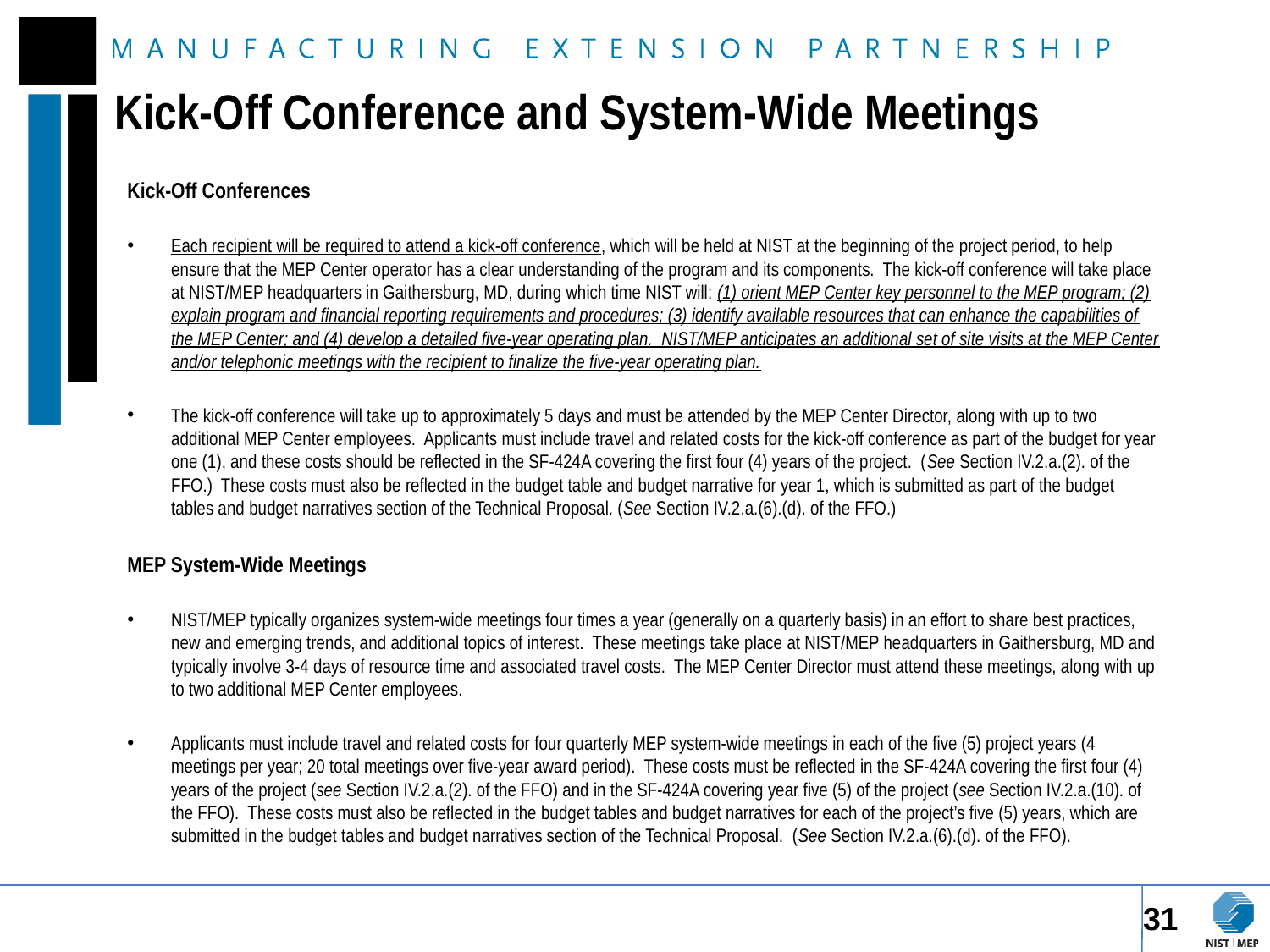

# Kick-Off Conference and System-Wide Meetings
Kick-Off Conferences

Each recipient will be required to attend a kick-off conference, which will be held at NIST at the beginning of the project period, to help ensure that the MEP Center operator has a clear understanding of the program and its components.  The kick-off conference will take place at NIST/MEP headquarters in Gaithersburg, MD, during which time NIST will: (1) orient MEP Center key personnel to the MEP program; (2) explain program and financial reporting requirements and procedures; (3) identify available resources that can enhance the capabilities of the MEP Center; and (4) develop a detailed five-year operating plan.  NIST/MEP anticipates an additional set of site visits at the MEP Center and/or telephonic meetings with the recipient to finalize the five-year operating plan.

The kick-off conference will take up to approximately 5 days and must be attended by the MEP Center Director, along with up to two additional MEP Center employees.  Applicants must include travel and related costs for the kick-off conference as part of the budget for year one (1), and these costs should be reflected in the SF-424A covering the first four (4) years of the project.  (See Section IV.2.a.(2). of the FFO.)  These costs must also be reflected in the budget table and budget narrative for year 1, which is submitted as part of the budget tables and budget narratives section of the Technical Proposal. (See Section IV.2.a.(6).(d). of the FFO.)

MEP System-Wide Meetings

NIST/MEP typically organizes system-wide meetings four times a year (generally on a quarterly basis) in an effort to share best practices, new and emerging trends, and additional topics of interest.  These meetings take place at NIST/MEP headquarters in Gaithersburg, MD and typically involve 3-4 days of resource time and associated travel costs.  The MEP Center Director must attend these meetings, along with up to two additional MEP Center employees.

Applicants must include travel and related costs for four quarterly MEP system-wide meetings in each of the five (5) project years (4 meetings per year; 20 total meetings over five-year award period).  These costs must be reflected in the SF-424A covering the first four (4) years of the project (see Section IV.2.a.(2). of the FFO) and in the SF-424A covering year five (5) of the project (see Section IV.2.a.(10). of the FFO).  These costs must also be reflected in the budget tables and budget narratives for each of the project’s five (5) years, which are submitted in the budget tables and budget narratives section of the Technical Proposal.  (See Section IV.2.a.(6).(d). of the FFO).
31